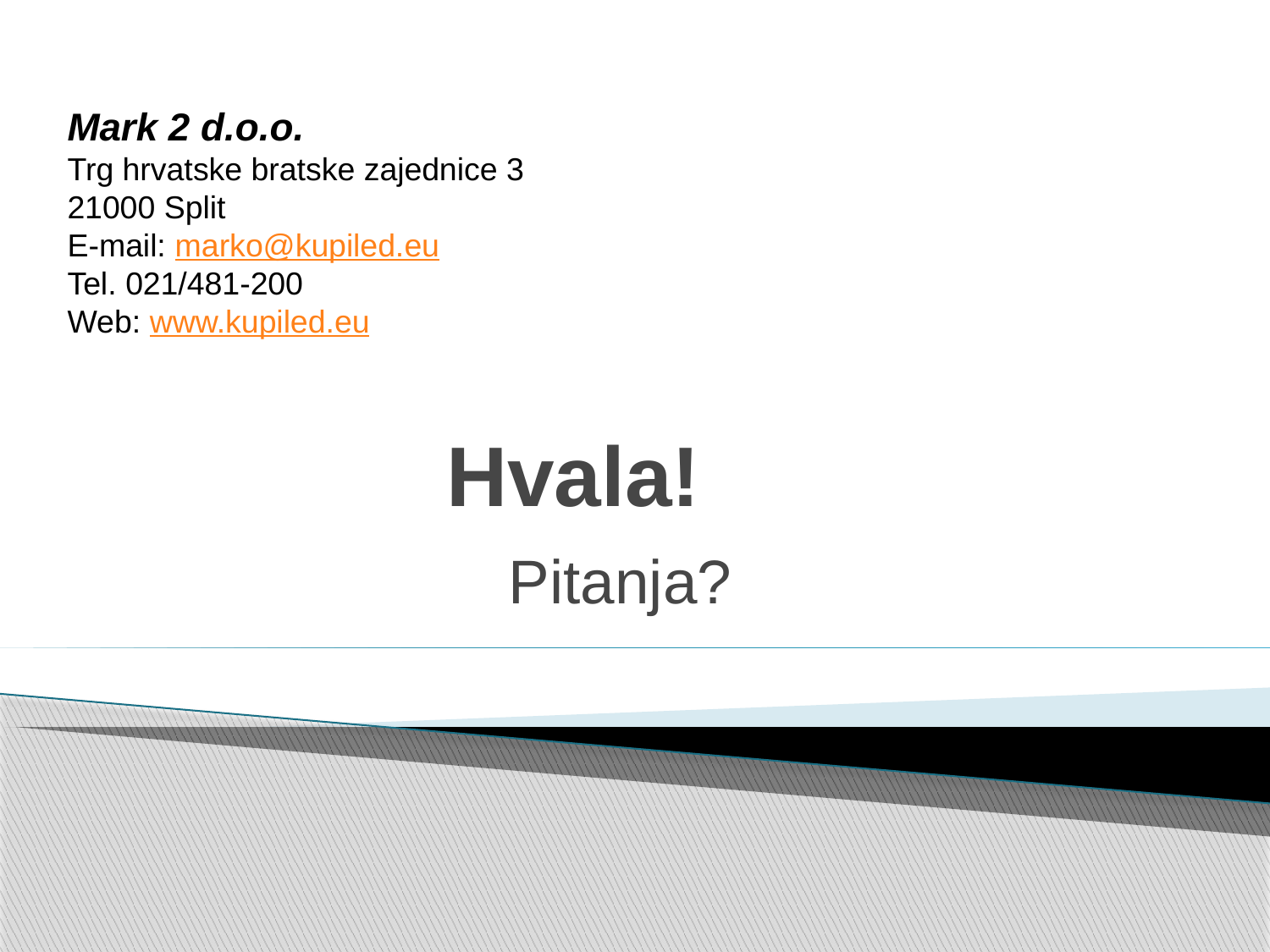

Mark 2 d.o.o.
Trg hrvatske bratske zajednice 3
21000 Split
E-mail: marko@kupiled.eu
Tel. 021/481-200
Web: www.kupiled.eu

# Hvala!
Pitanja?